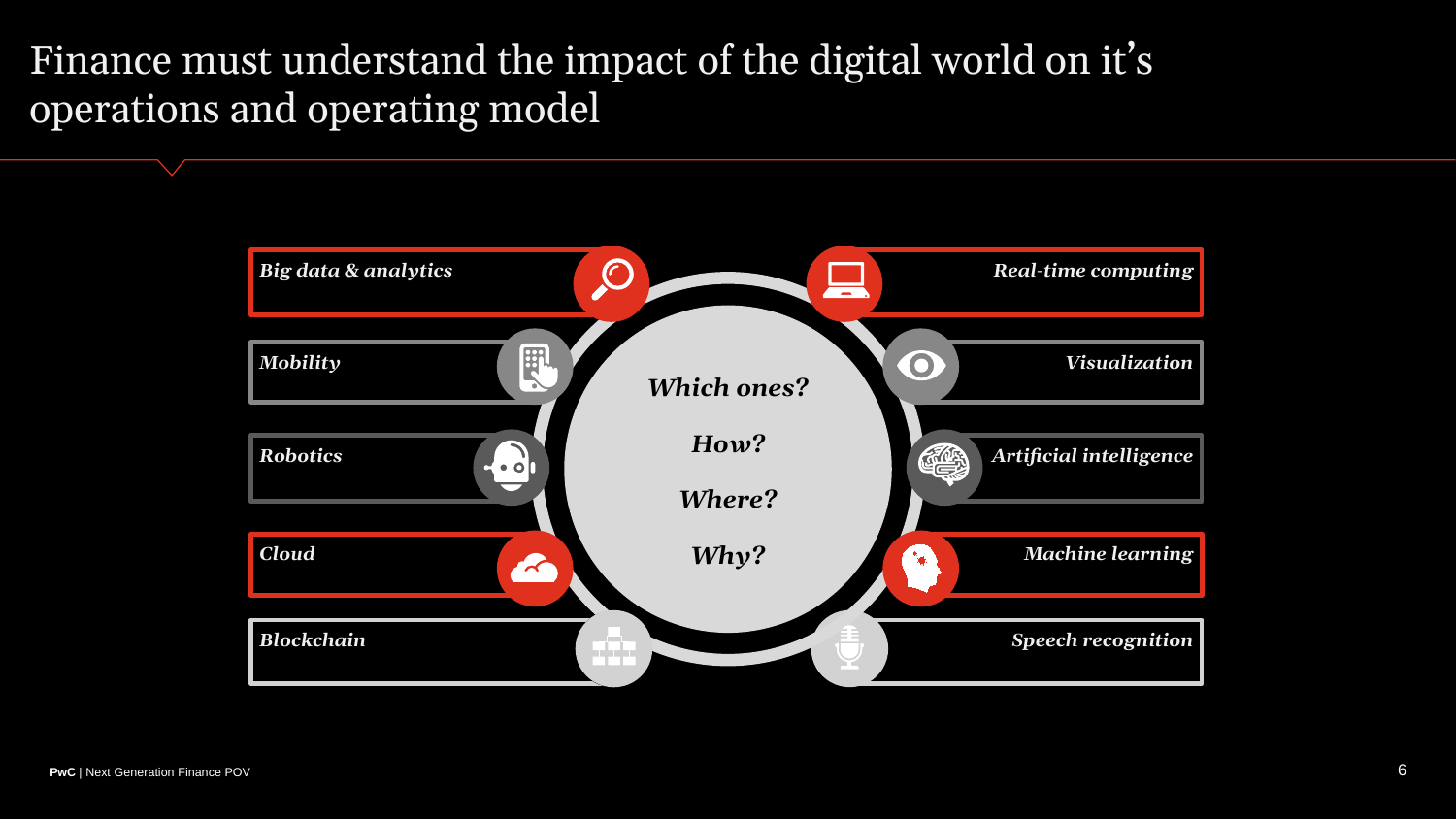

Finance must understand the impact of the digital world on it’s operations and operating model

Big data & analytics
Real-time computing

Mobility

Visualization
Which ones?
How?
Where?
Why?

Robotics
Artificial intelligence

Cloud

Machine learning

Blockchain

Speech recognition
6